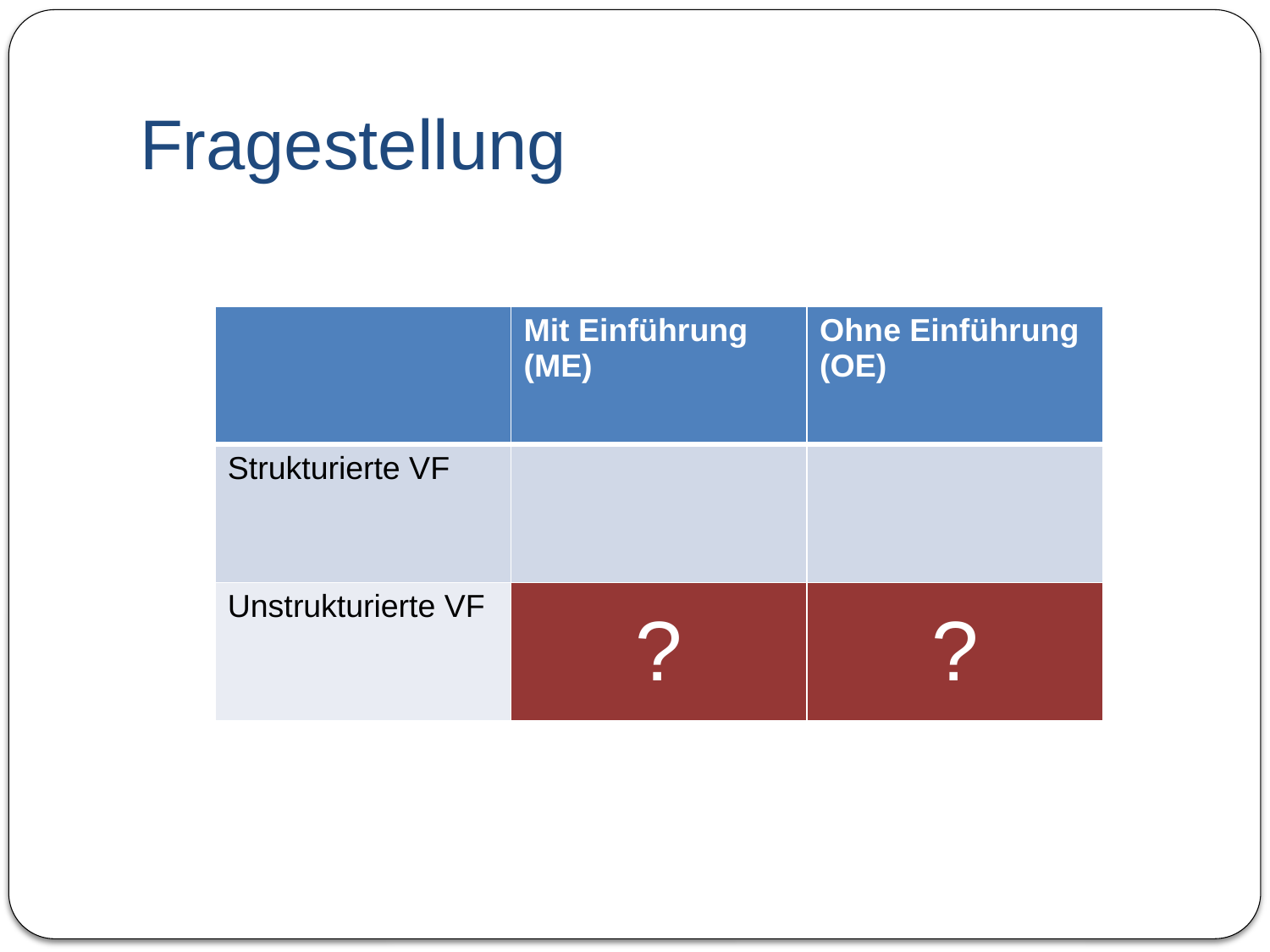

# Fragestellung
|  | Mit Einführung (ME) | Ohne Einführung (OE) |
| --- | --- | --- |
| Strukturierte VF |  |  |
| Unstrukturierte VF | ? | ? |